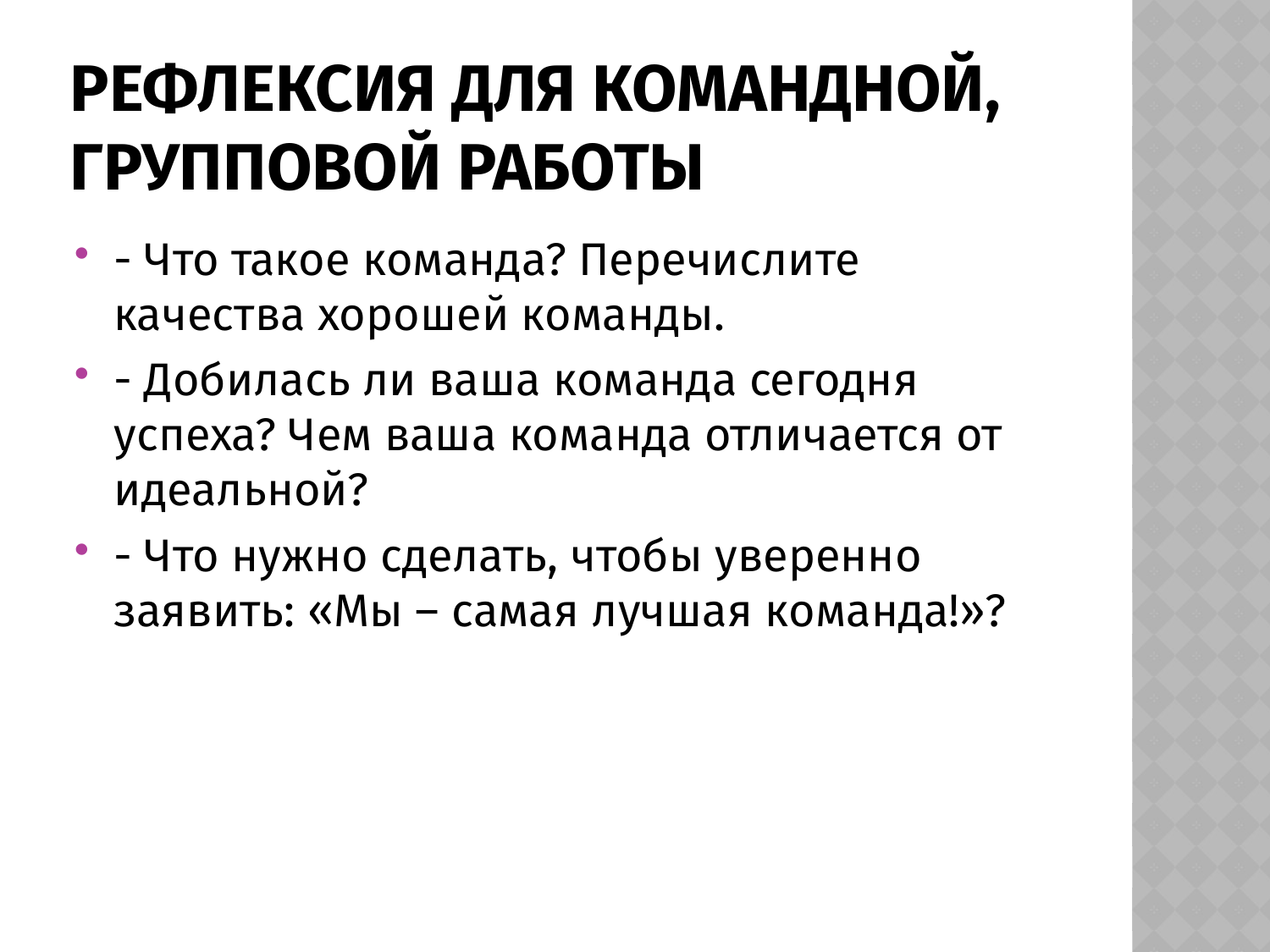

# Рефлексия для командной, групповой работы
- Что такое команда? Перечислите качества хорошей команды.
- Добилась ли ваша команда сегодня успеха? Чем ваша команда отличается от идеальной?
- Что нужно сделать, чтобы уверенно заявить: «Мы – самая лучшая команда!»?